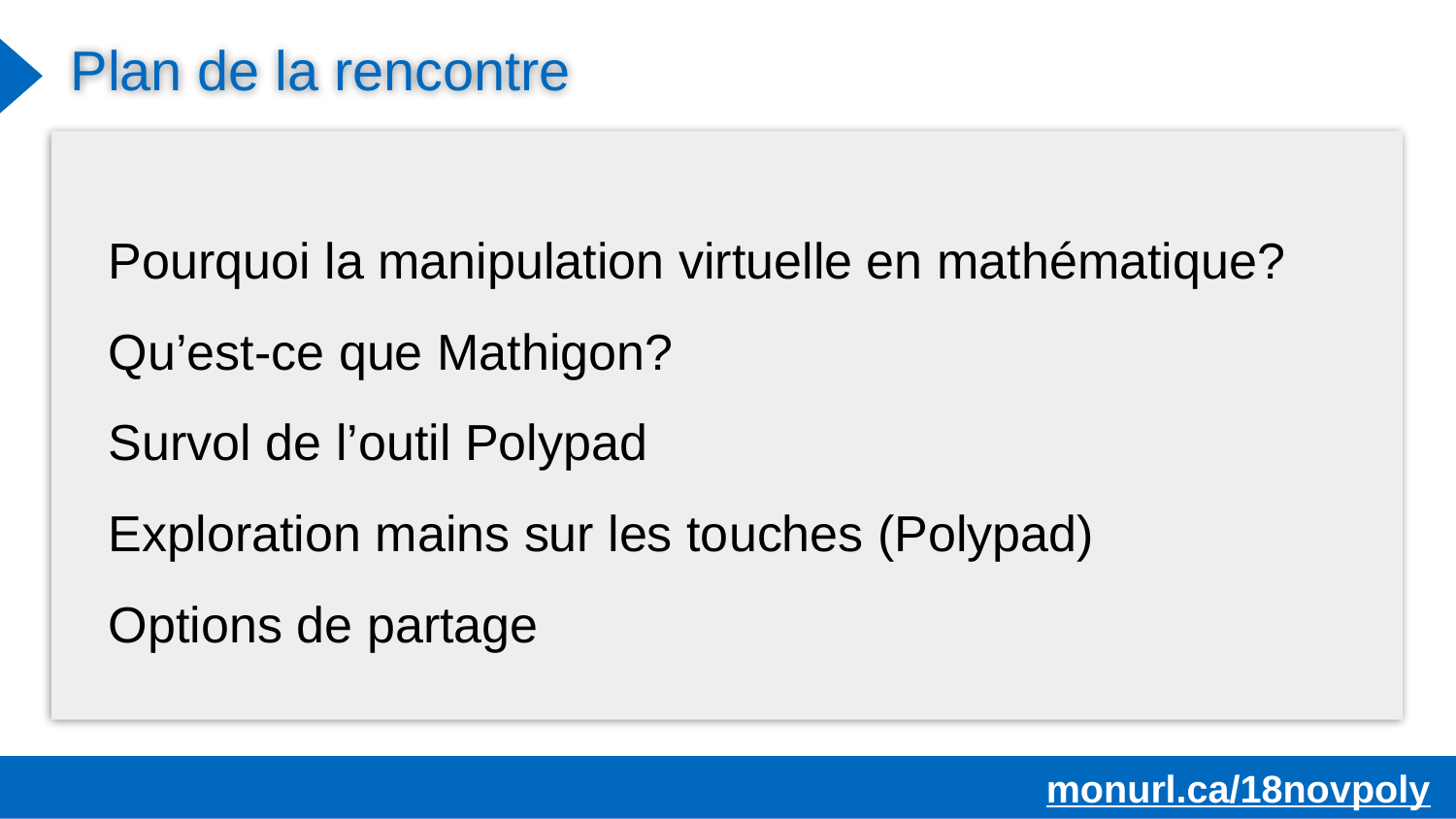

# Plan de la rencontre
Pourquoi la manipulation virtuelle en mathématique?
Qu’est-ce que Mathigon?
Survol de l’outil Polypad
Exploration mains sur les touches (Polypad)
Options de partage
monurl.ca/18novpoly